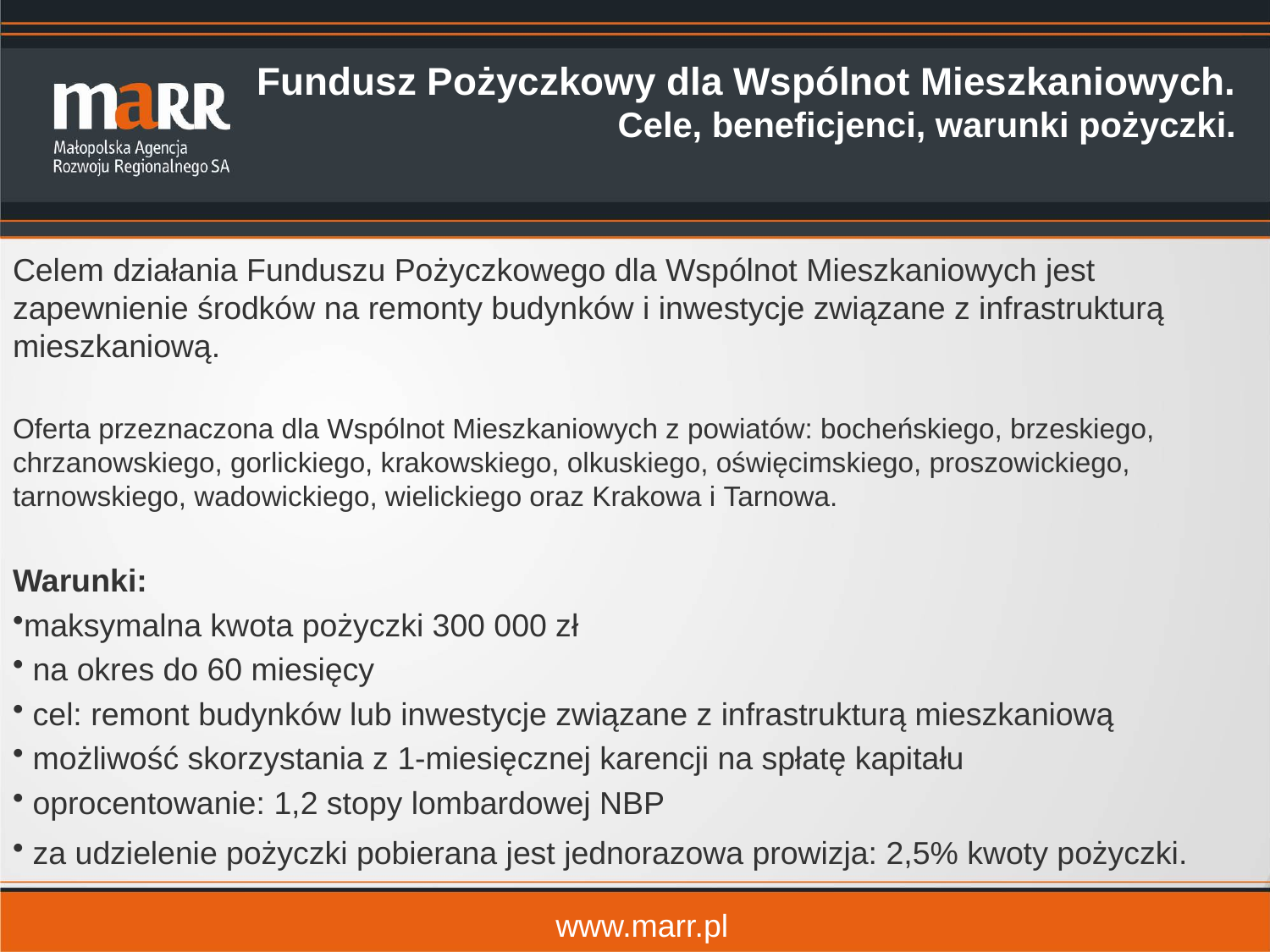

Fundusz Pożyczkowy dla Wspólnot Mieszkaniowych.
Cele, beneficjenci, warunki pożyczki.
Celem działania Funduszu Pożyczkowego dla Wspólnot Mieszkaniowych jest zapewnienie środków na remonty budynków i inwestycje związane z infrastrukturą mieszkaniową.

Oferta przeznaczona dla Wspólnot Mieszkaniowych z powiatów: bocheńskiego, brzeskiego, chrzanowskiego, gorlickiego, krakowskiego, olkuskiego, oświęcimskiego, proszowickiego, tarnowskiego, wadowickiego, wielickiego oraz Krakowa i Tarnowa.
Warunki:
maksymalna kwota pożyczki 300 000 zł
 na okres do 60 miesięcy
 cel: remont budynków lub inwestycje związane z infrastrukturą mieszkaniową
 możliwość skorzystania z 1-miesięcznej karencji na spłatę kapitału
 oprocentowanie: 1,2 stopy lombardowej NBP

 za udzielenie pożyczki pobierana jest jednorazowa prowizja: 2,5% kwoty pożyczki.